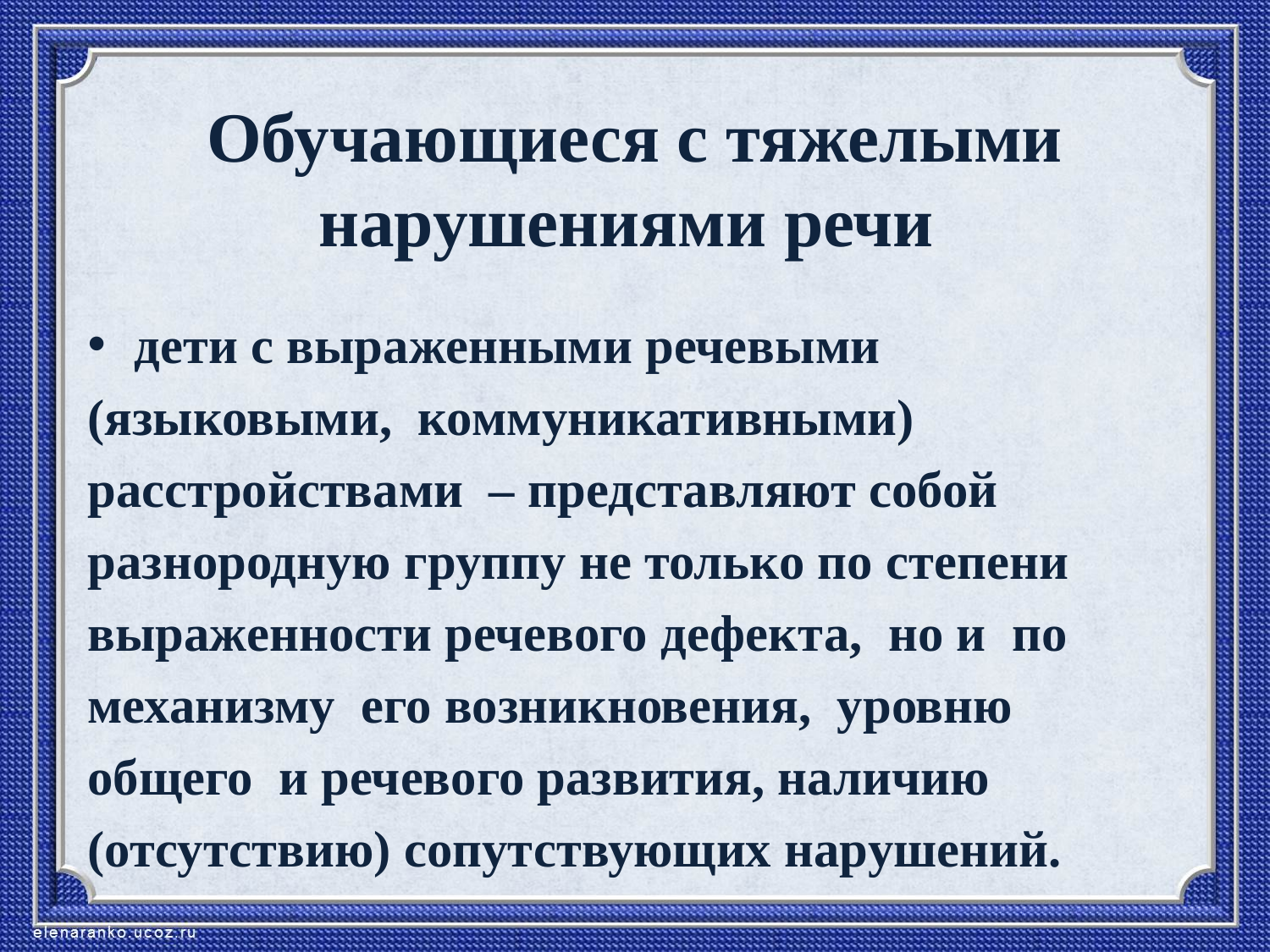

# Обучающиеся с тяжелыми нарушениями речи
дети с выраженными речевыми
(языковыми,  коммуникативными)
расстройствами  – представляют собой
разнородную группу не только по степени
выраженности речевого дефекта,  но и  по
механизму  его возникновения,  уровню
общего  и речевого развития, наличию
(отсутствию) сопутствующих нарушений.